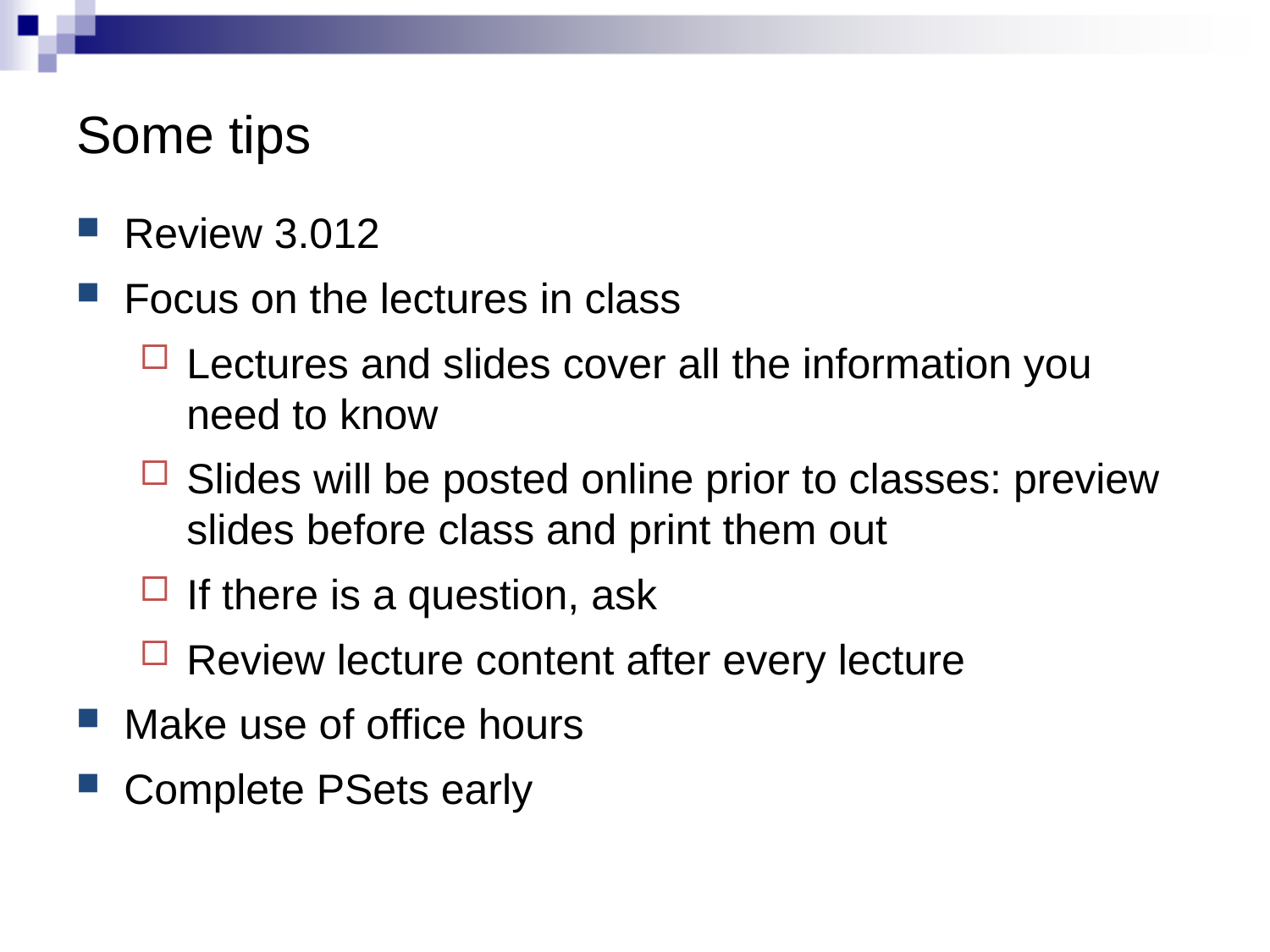

# Some tips
Review 3.012
Focus on the lectures in class
Lectures and slides cover all the information you need to know
Slides will be posted online prior to classes: preview slides before class and print them out
If there is a question, ask
Review lecture content after every lecture
Make use of office hours
Complete PSets early